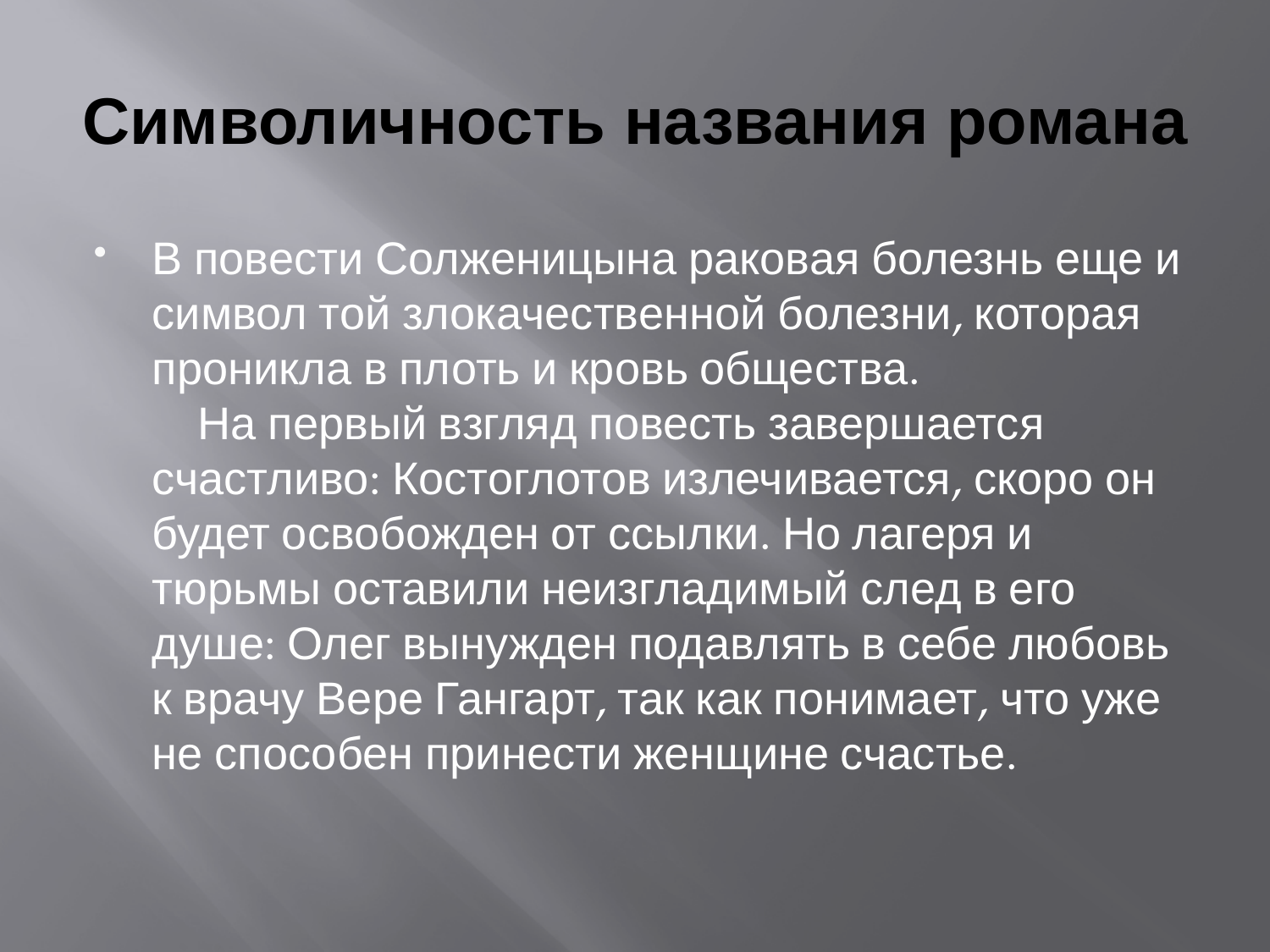

# Символичность названия романа
В повести Солженицына раковая болезнь еще и символ той злокачественной болезни, которая проникла в плоть и кровь общества. 
    На первый взгляд повесть завершается счастливо: Костоглотов излечивается, скоро он будет освобожден от ссылки. Но лагеря и тюрьмы оставили неизгладимый след в его душе: Олег вынужден подавлять в себе любовь к врачу Вере Гангарт, так как понимает, что уже не способен принести женщине счастье.